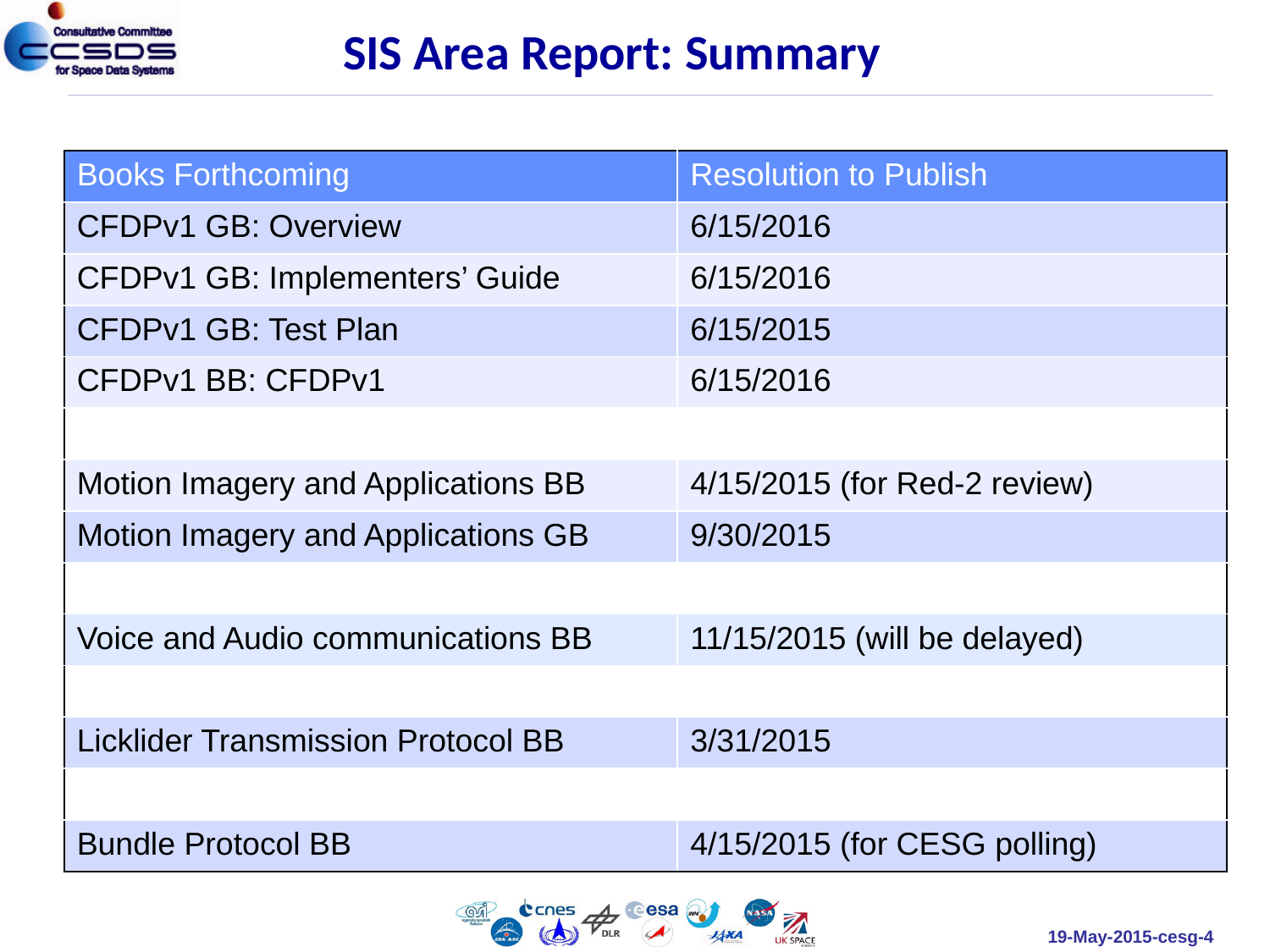

SIS Area Report: Summary
| Books Forthcoming | Resolution to Publish |
| --- | --- |
| CFDPv1 GB: Overview | 6/15/2016 |
| CFDPv1 GB: Implementers’ Guide | 6/15/2016 |
| CFDPv1 GB: Test Plan | 6/15/2015 |
| CFDPv1 BB: CFDPv1 | 6/15/2016 |
|  |  |
| Motion Imagery and Applications BB | 4/15/2015 (for Red-2 review) |
| Motion Imagery and Applications GB | 9/30/2015 |
|  |  |
| Voice and Audio communications BB | 11/15/2015 (will be delayed) |
|  |  |
| Licklider Transmission Protocol BB | 3/31/2015 |
|  |  |
| Bundle Protocol BB | 4/15/2015 (for CESG polling) |